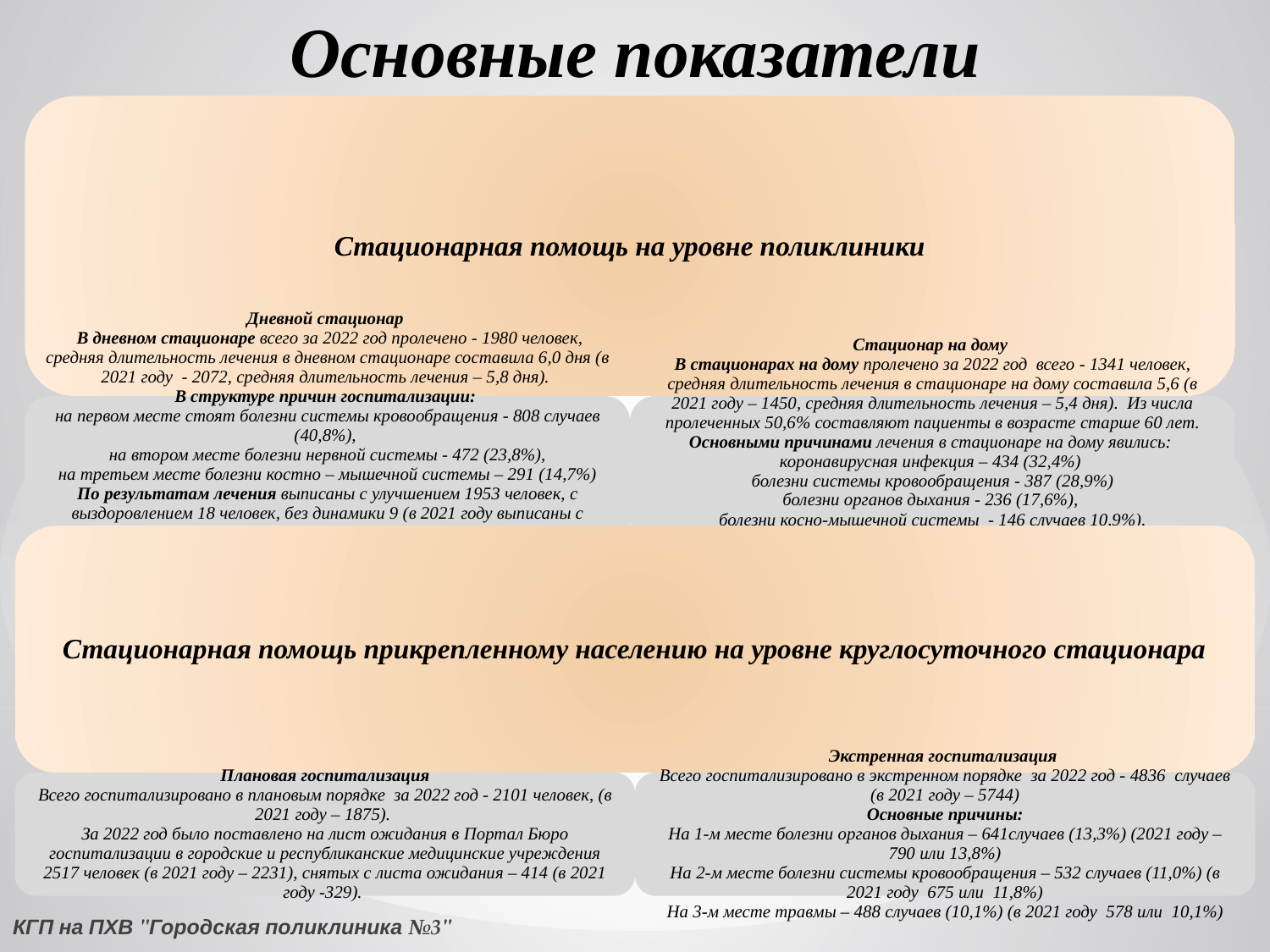

# Основные показатели
Стационарная помощь на уровне поликлиники
Дневной стационар
 В дневном стационаре всего за 2022 год пролечено - 1980 человек, средняя длительность лечения в дневном стационаре составила 6,0 дня (в 2021 году  - 2072, средняя длительность лечения – 5,8 дня).
В структуре причин госпитализации:
на первом месте стоят болезни системы кровообращения - 808 случаев (40,8%),
на втором месте болезни нервной системы - 472 (23,8%),
на третьем месте болезни костно – мышечной системы – 291 (14,7%)
По результатам лечения выписаны с улучшением 1953 человек, с выздоровлением 18 человек, без динамики 9 (в 2021 году выписаны с улучшением 2072 человек).
В 2022 году в дневном стационаре проводилась реабилитация больных, пролечились 204 человек, от общего числа пролеченных 10,3% (в 2021 году – 238 человек, от общего числа пролеченных 11,5%).
Стационар на дому
В стационарах на дому пролечено за 2022 год  всего - 1341 человек, средняя длительность лечения в стационаре на дому составила 5,6 (в 2021 году – 1450, средняя длительность лечения – 5,4 дня).  Из числа пролеченных 50,6% составляют пациенты в возрасте старше 60 лет.
Основными причинами лечения в стационаре на дому явились:
коронавирусная инфекция – 434 (32,4%)
болезни системы кровообращения - 387 (28,9%)
болезни органов дыхания - 236 (17,6%),
болезни косно-мышечной системы  - 146 случаев 10,9%).
По результатам лечения отмечалось выздоровление у 46 человек, улучшение в 1285 случаях,  без динамики в 9 случаях,  госпитализированный 1 случай (в 2021 году выздоровление у 19 человек, улучшение в 1412 случаях,  без динамики в 19 случаях).
Стационарная помощь прикрепленному населению на уровне круглосуточного стационара
Плановая госпитализация
Всего госпитализировано в плановым порядке  за 2022 год - 2101 человек, (в 2021 году – 1875).
За 2022 год было поставлено на лист ожидания в Портал Бюро госпитализации в городские и республиканские медицинские учреждения 2517 человек (в 2021 году – 2231), снятых с листа ожидания – 414 (в 2021 году -329).
Экстренная госпитализация
Всего госпитализировано в экстренном порядке  за 2022 год - 4836  случаев (в 2021 году – 5744)
Основные причины:
На 1-м месте болезни органов дыхания – 641случаев (13,3%) (2021 году – 790 или 13,8%)
На 2-м месте болезни системы кровообращения – 532 случаев (11,0%) (в 2021 году  675 или  11,8%)
На 3-м месте травмы – 488 случаев (10,1%) (в 2021 году  578 или  10,1%)
КГП на ПХВ "Городская поликлиника №3"